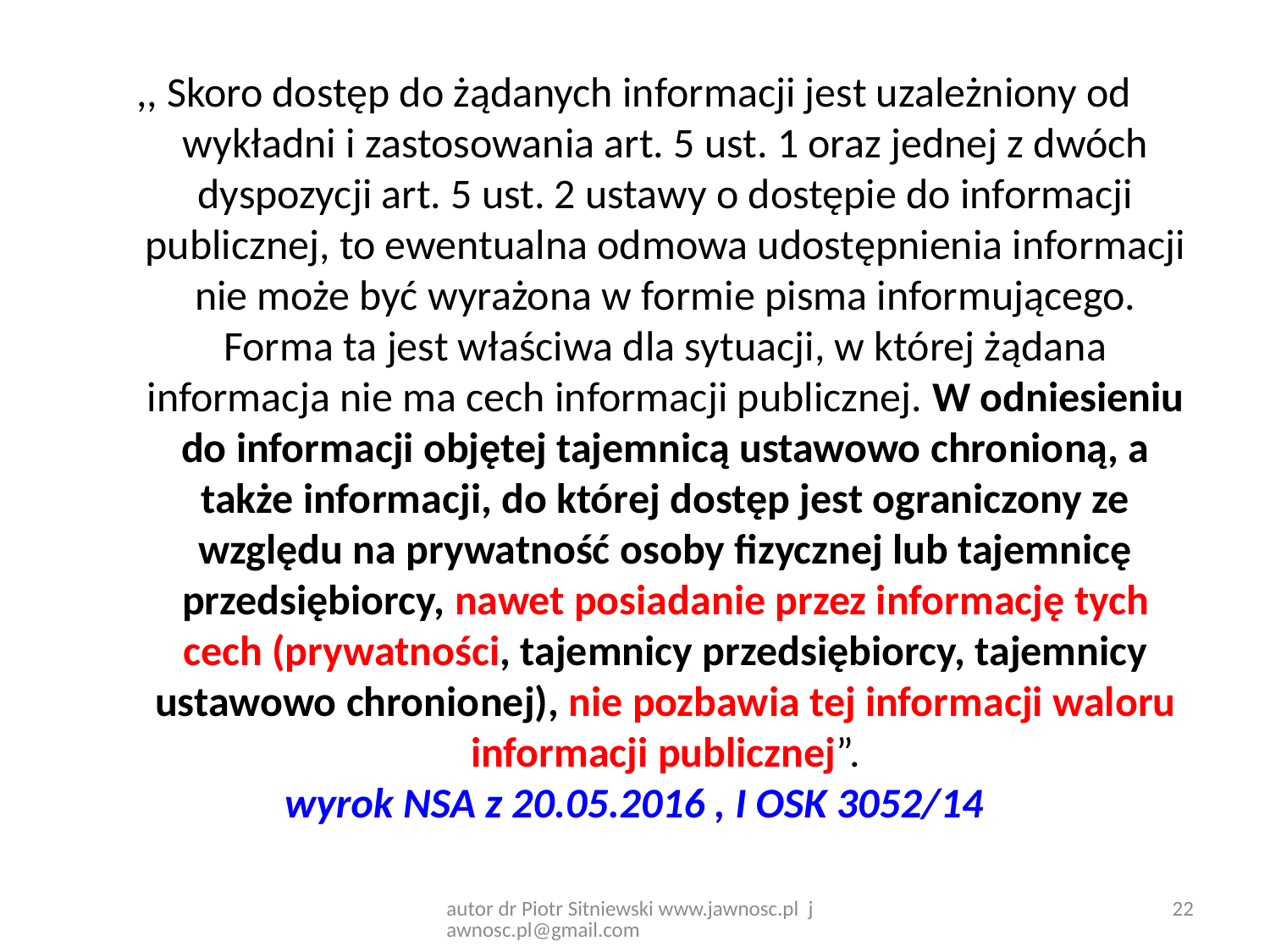

,, Skoro dostęp do żądanych informacji jest uzależniony od wykładni i zastosowania art. 5 ust. 1 oraz jednej z dwóch dyspozycji art. 5 ust. 2 ustawy o dostępie do informacji publicznej, to ewentualna odmowa udostępnienia informacji nie może być wyrażona w formie pisma informującego. Forma ta jest właściwa dla sytuacji, w której żądana informacja nie ma cech informacji publicznej. W odniesieniu do informacji objętej tajemnicą ustawowo chronioną, a także informacji, do której dostęp jest ograniczony ze względu na prywatność osoby fizycznej lub tajemnicę przedsiębiorcy, nawet posiadanie przez informację tych cech (prywatności, tajemnicy przedsiębiorcy, tajemnicy ustawowo chronionej), nie pozbawia tej informacji waloru informacji publicznej”.
wyrok NSA z 20.05.2016 , I OSK 3052/14
22
autor dr Piotr Sitniewski www.jawnosc.pl  jawnosc.pl@gmail.com